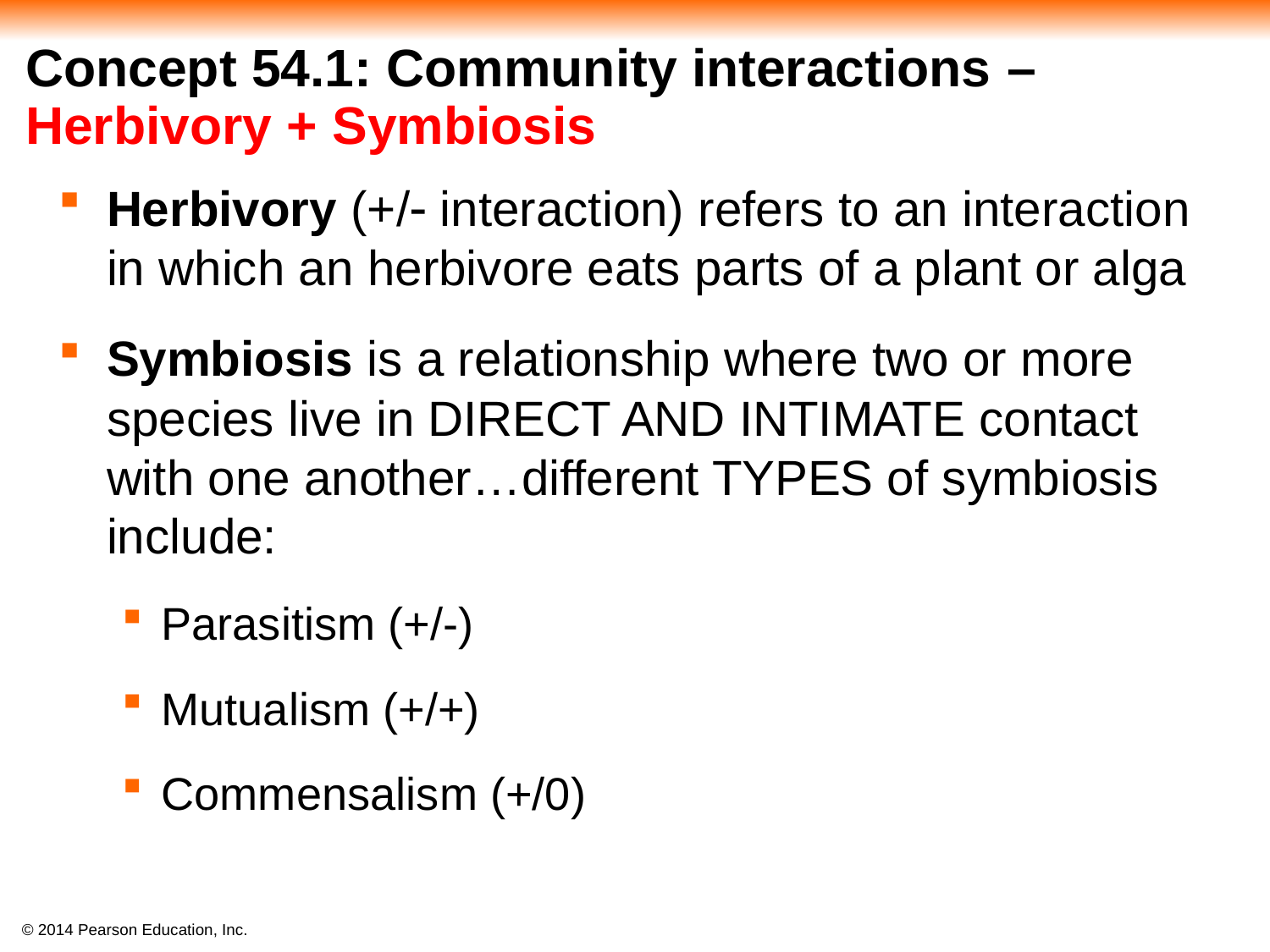

# Concept 54.1: Community interactions – Herbivory + Symbiosis
Herbivory (+/− interaction) refers to an interaction in which an herbivore eats parts of a plant or alga
Symbiosis is a relationship where two or more species live in DIRECT AND INTIMATE contact with one another…different TYPES of symbiosis include:
Parasitism (+/-)
Mutualism (+/+)
Commensalism (+/0)